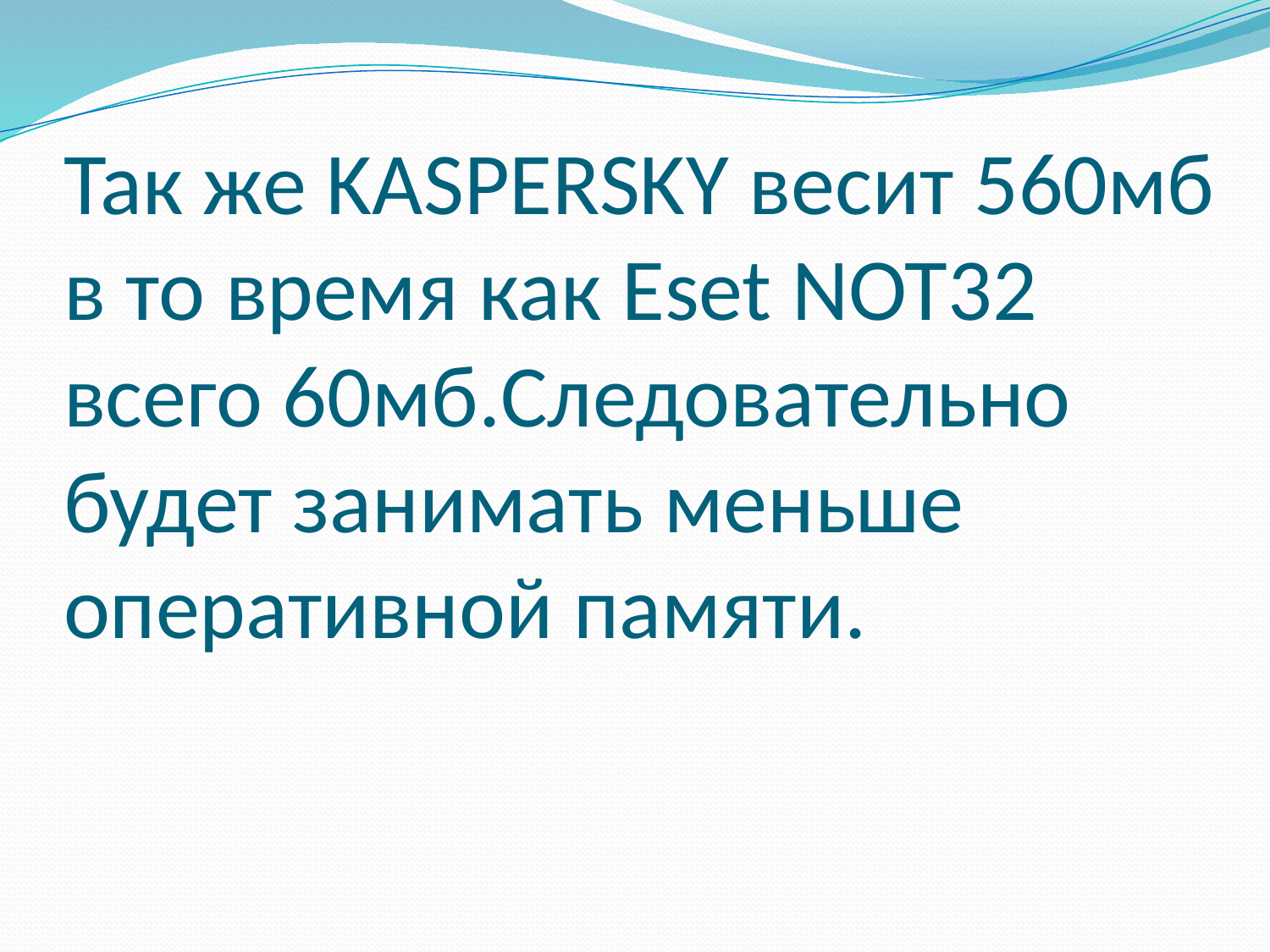

# Так же KASPERSKY весит 560мб в то время как Eset NOT32 всего 60мб.Следовательно будет занимать меньше оперативной памяти.